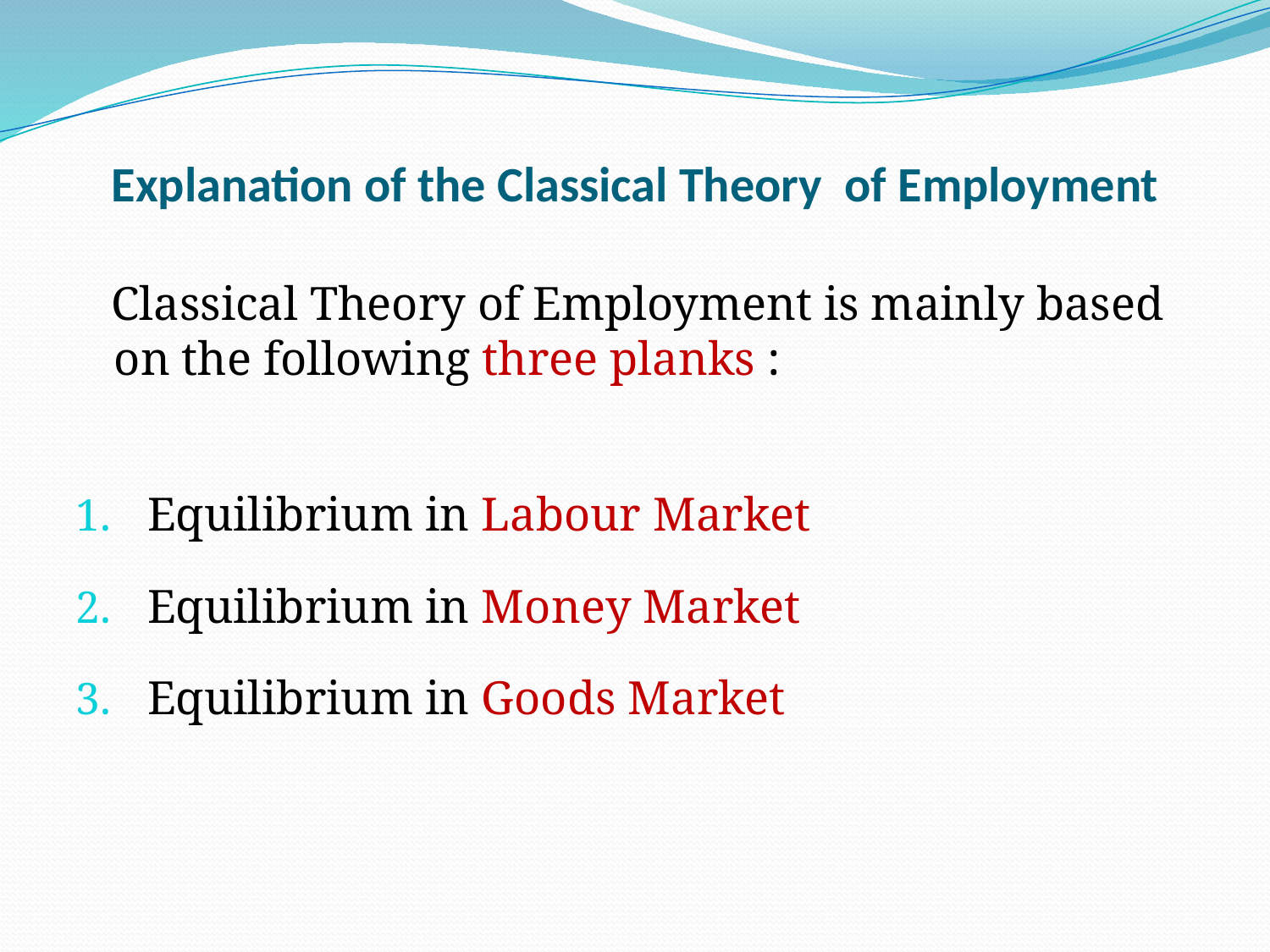

# Explanation of the Classical Theory  of Employment
   Classical Theory of Employment is mainly based on the following three planks :

Equilibrium in Labour Market
Equilibrium in Money Market
Equilibrium in Goods Market